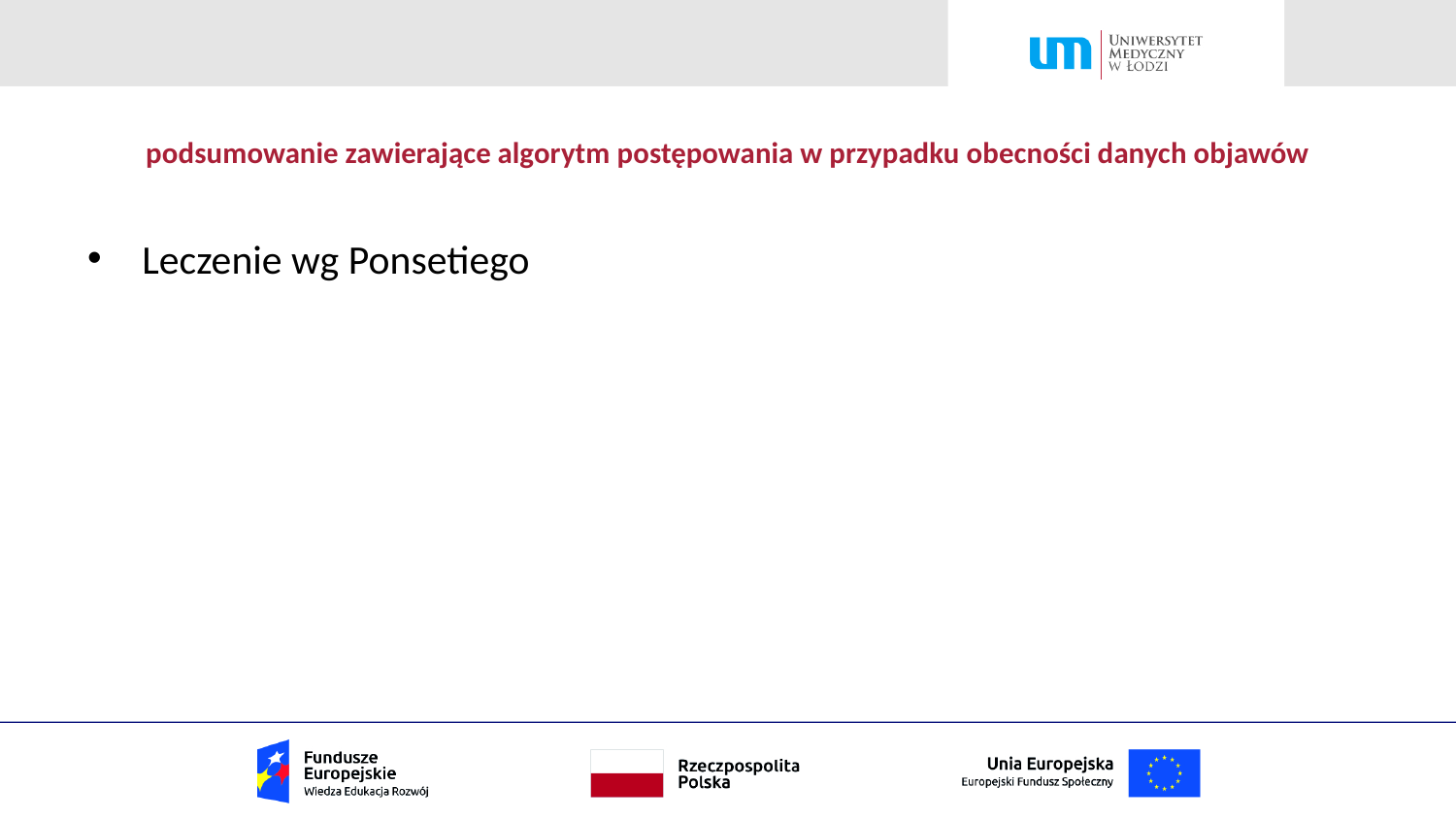

# podsumowanie zawierające algorytm postępowania w przypadku obecności danych objawów
Leczenie wg Ponsetiego